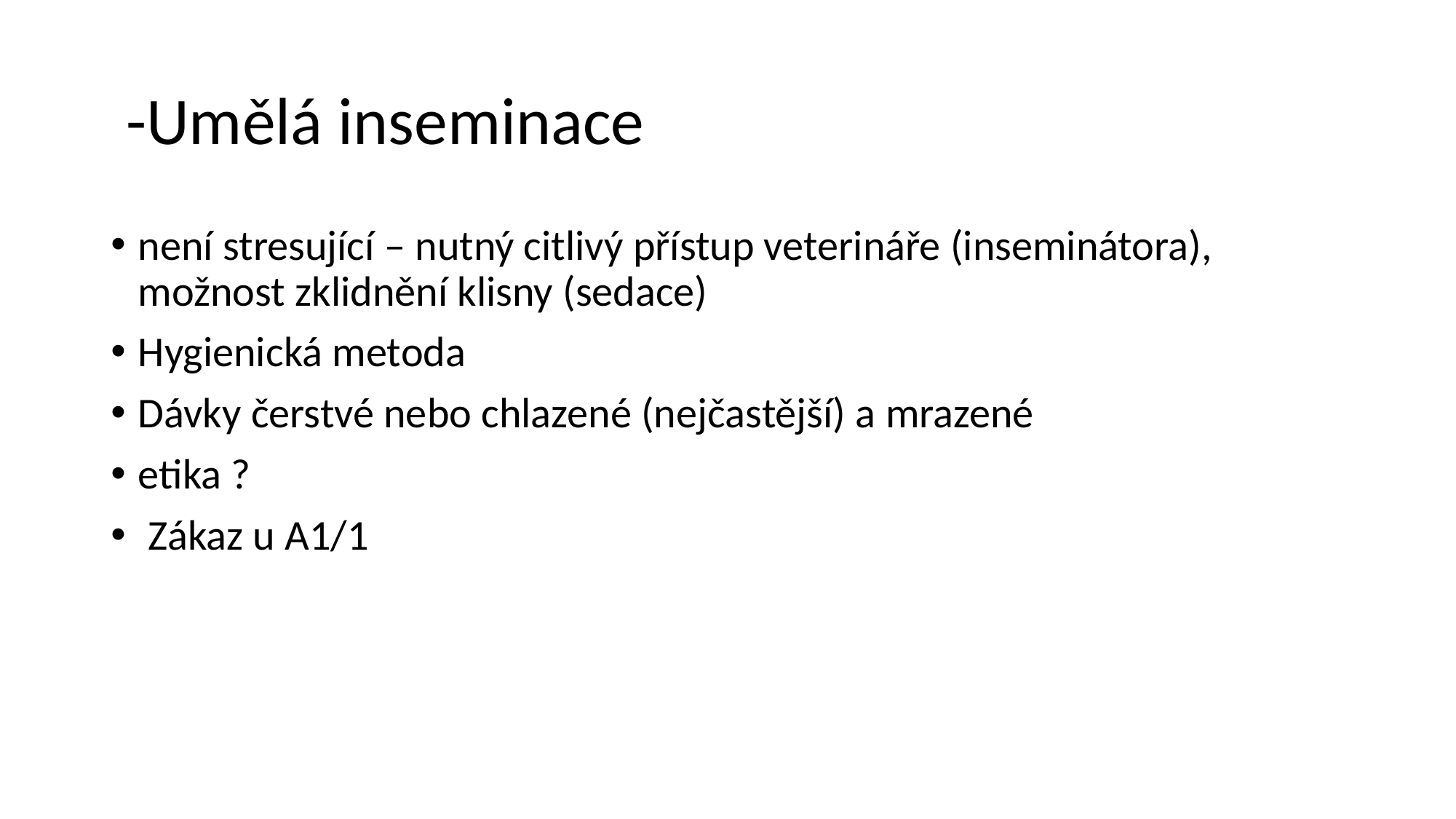

# -Umělá inseminace
není stresující – nutný citlivý přístup veterináře (inseminátora), možnost zklidnění klisny (sedace)
Hygienická metoda
Dávky čerstvé nebo chlazené (nejčastější) a mrazené
etika ?
 Zákaz u A1/1